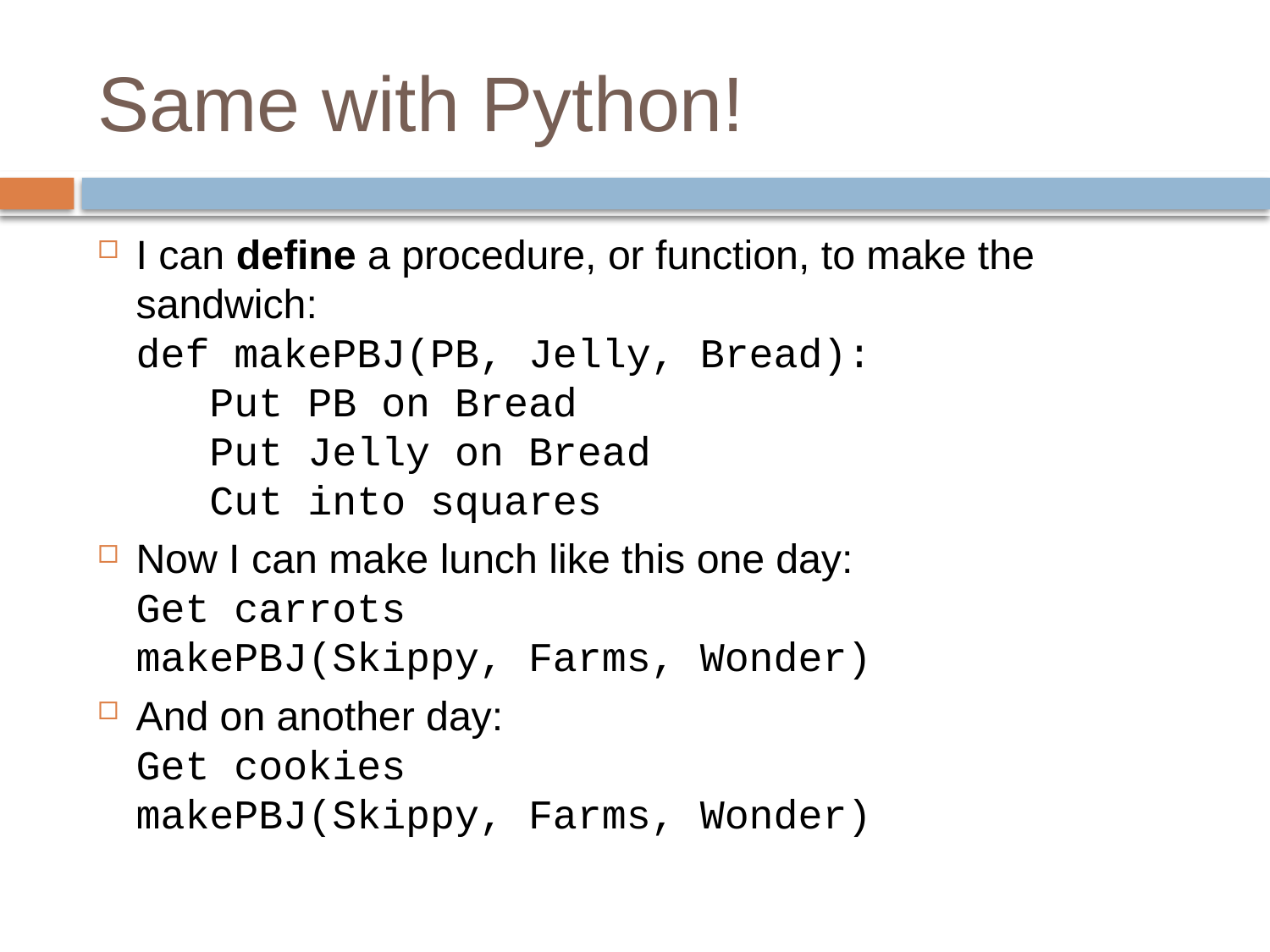

# Same with Python!
I can define a procedure, or function, to make the sandwich:
def makePBJ(PB, Jelly, Bread):
   Put PB on Bread
   Put Jelly on Bread
   Cut into squares
Now I can make lunch like this one day:
Get carrots
makePBJ(Skippy, Farms, Wonder)
And on another day:
Get cookies
makePBJ(Skippy, Farms, Wonder)